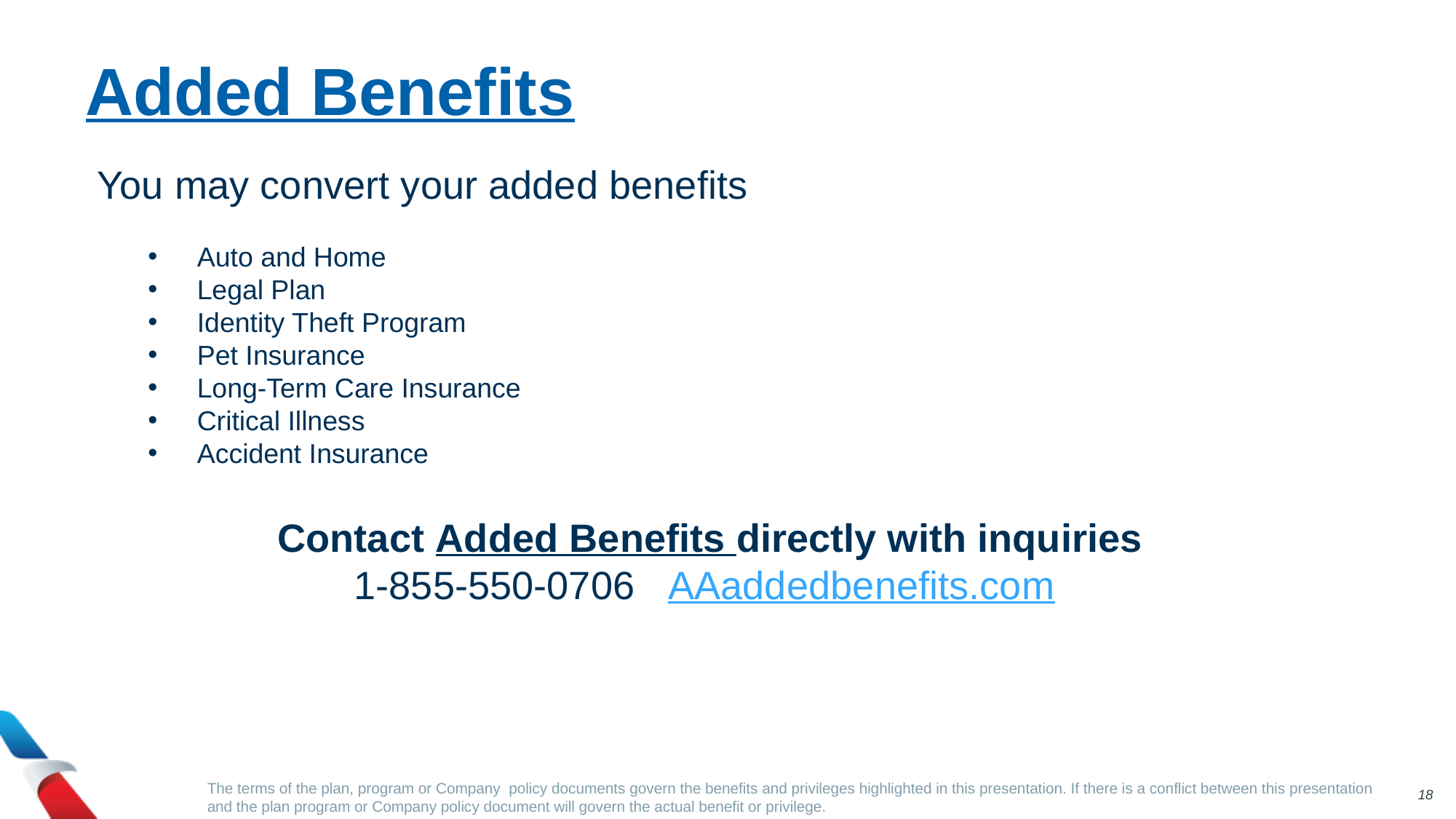

Added Benefits

You may convert your added benefits

Auto and Home
Legal Plan
Identity Theft Program
Pet Insurance
Long-Term Care Insurance
Critical Illness
Accident Insurance

Contact Added Benefits directly with inquiries
1-855-550-0706   AAaddedbenefits.com
The terms of the plan, program or Company  policy documents govern the benefits and privileges highlighted in this presentation. If there is a conflict between this presentation and the plan program or Company policy document will govern the actual benefit or privilege.